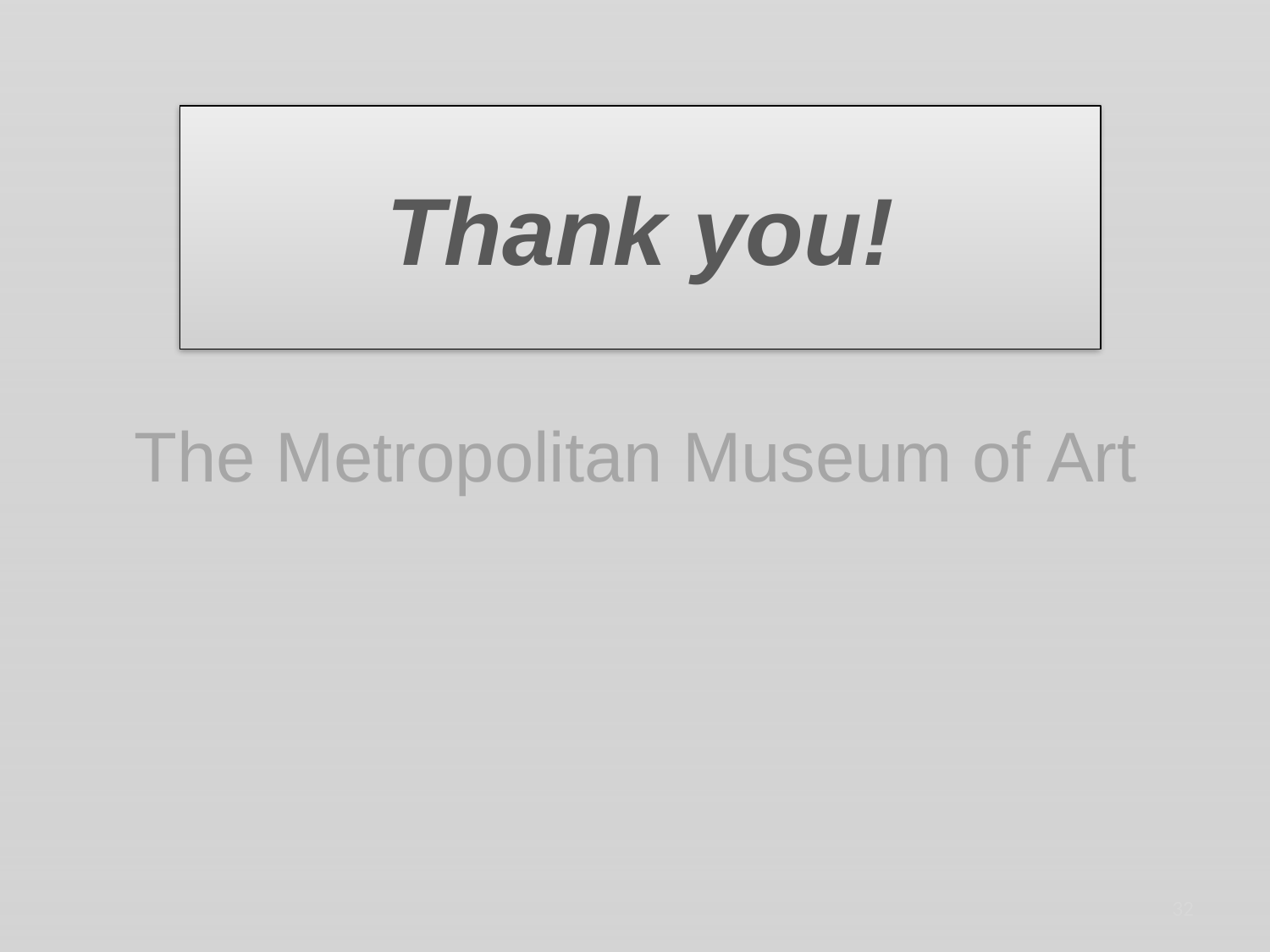

Thank you!
The Metropolitan Museum of Art
32